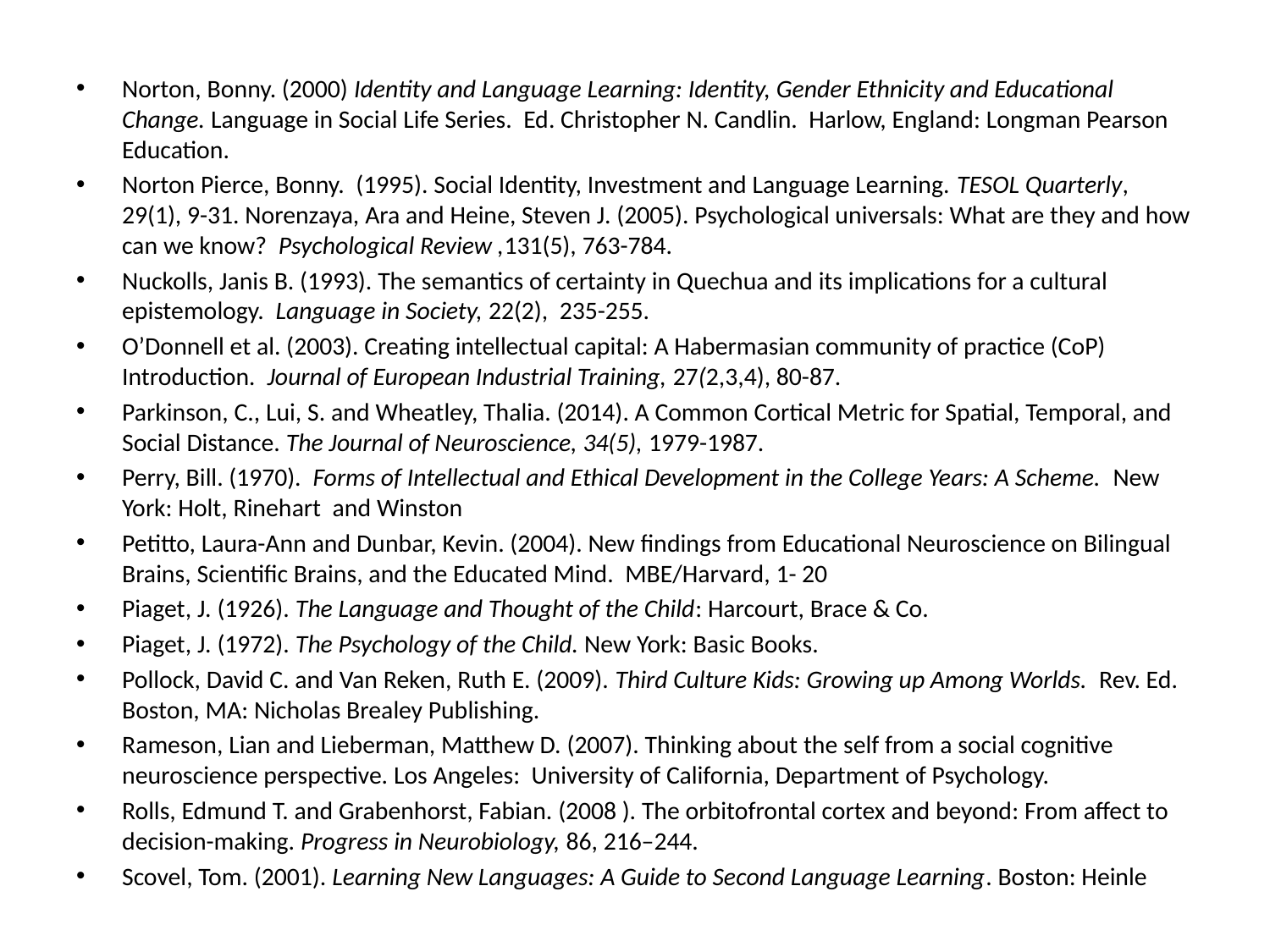

Norton, Bonny. (2000) Identity and Language Learning: Identity, Gender Ethnicity and Educational Change. Language in Social Life Series.  Ed. Christopher N. Candlin.  Harlow, England: Longman Pearson Education.
Norton Pierce, Bonny.  (1995). Social Identity, Investment and Language Learning. TESOL Quarterly, 29(1), 9-31. Norenzaya, Ara and Heine, Steven J. (2005). Psychological universals: What are they and how can we know?  Psychological Review ,131(5), 763-784.
Nuckolls, Janis B. (1993). The semantics of certainty in Quechua and its implications for a cultural epistemology.  Language in Society, 22(2),  235-255.
O’Donnell et al. (2003). Creating intellectual capital: A Habermasian community of practice (CoP) Introduction.  Journal of European Industrial Training, 27(2,3,4), 80-87.
Parkinson, C., Lui, S. and Wheatley, Thalia. (2014). A Common Cortical Metric for Spatial, Temporal, and Social Distance. The Journal of Neuroscience, 34(5), 1979-1987.
Perry, Bill. (1970).  Forms of Intellectual and Ethical Development in the College Years: A Scheme.  New York: Holt, Rinehart  and Winston
Petitto, Laura-Ann and Dunbar, Kevin. (2004). New findings from Educational Neuroscience on Bilingual Brains, Scientific Brains, and the Educated Mind.  MBE/Harvard, 1- 20
Piaget, J. (1926). The Language and Thought of the Child: Harcourt, Brace & Co.
Piaget, J. (1972). The Psychology of the Child. New York: Basic Books.
Pollock, David C. and Van Reken, Ruth E. (2009). Third Culture Kids: Growing up Among Worlds.  Rev. Ed. Boston, MA: Nicholas Brealey Publishing.
Rameson, Lian and Lieberman, Matthew D. (2007). Thinking about the self from a social cognitive  neuroscience perspective. Los Angeles:  University of California, Department of Psychology.
Rolls, Edmund T. and Grabenhorst, Fabian. (2008 ). The orbitofrontal cortex and beyond: From affect to decision-making. Progress in Neurobiology, 86, 216–244.
Scovel, Tom. (2001). Learning New Languages: A Guide to Second Language Learning. Boston: Heinle